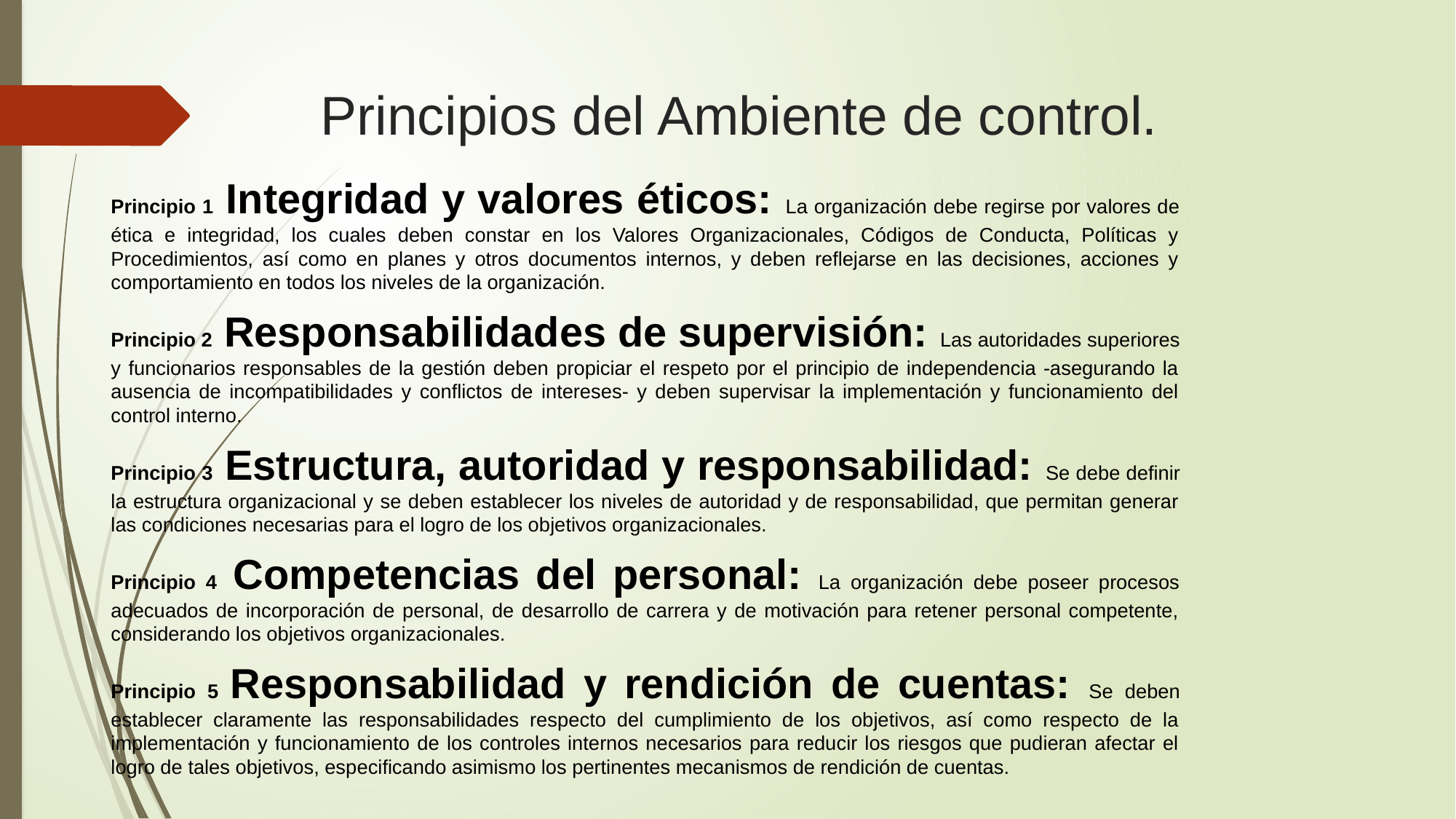

# Principios del Ambiente de control.
Principio 1 Integridad y valores éticos: La organización debe regirse por valores de ética e integridad, los cuales deben constar en los Valores Organizacionales, Códigos de Conducta, Políticas y Procedimientos, así como en planes y otros documentos internos, y deben reflejarse en las decisiones, acciones y comportamiento en todos los niveles de la organización.
Principio 2 Responsabilidades de supervisión: Las autoridades superiores y funcionarios responsables de la gestión deben propiciar el respeto por el principio de independencia -asegurando la ausencia de incompatibilidades y conflictos de intereses- y deben supervisar la implementación y funcionamiento del control interno.
Principio 3 Estructura, autoridad y responsabilidad: Se debe definir la estructura organizacional y se deben establecer los niveles de autoridad y de responsabilidad, que permitan generar las condiciones necesarias para el logro de los objetivos organizacionales.
Principio 4 Competencias del personal: La organización debe poseer procesos adecuados de incorporación de personal, de desarrollo de carrera y de motivación para retener personal competente, considerando los objetivos organizacionales.
Principio 5 Responsabilidad y rendición de cuentas: Se deben establecer claramente las responsabilidades respecto del cumplimiento de los objetivos, así como respecto de la implementación y funcionamiento de los controles internos necesarios para reducir los riesgos que pudieran afectar el logro de tales objetivos, especificando asimismo los pertinentes mecanismos de rendición de cuentas.